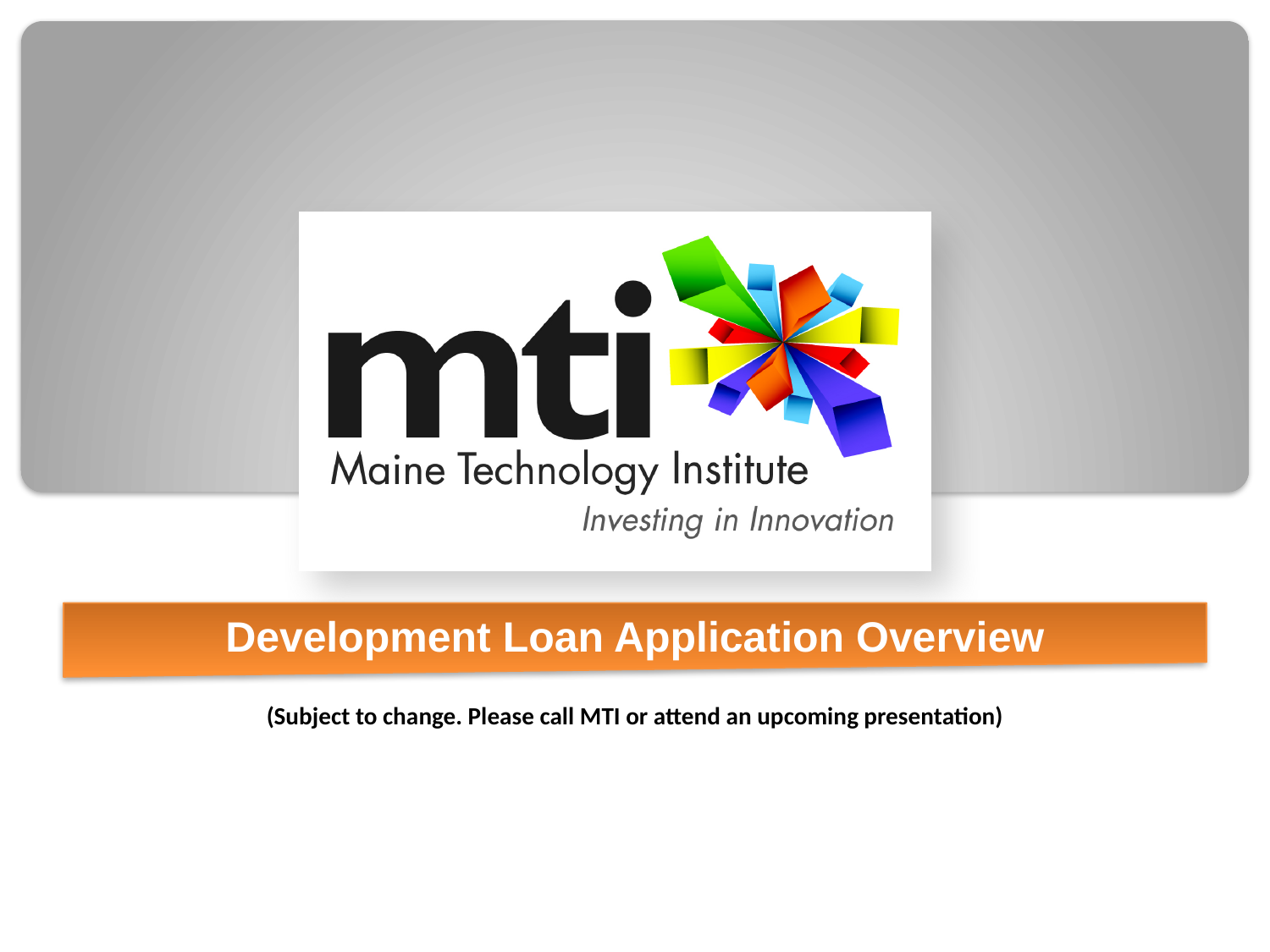

Development Loan Application Overview

(Subject to change. Please call MTI or attend an upcoming presentation)